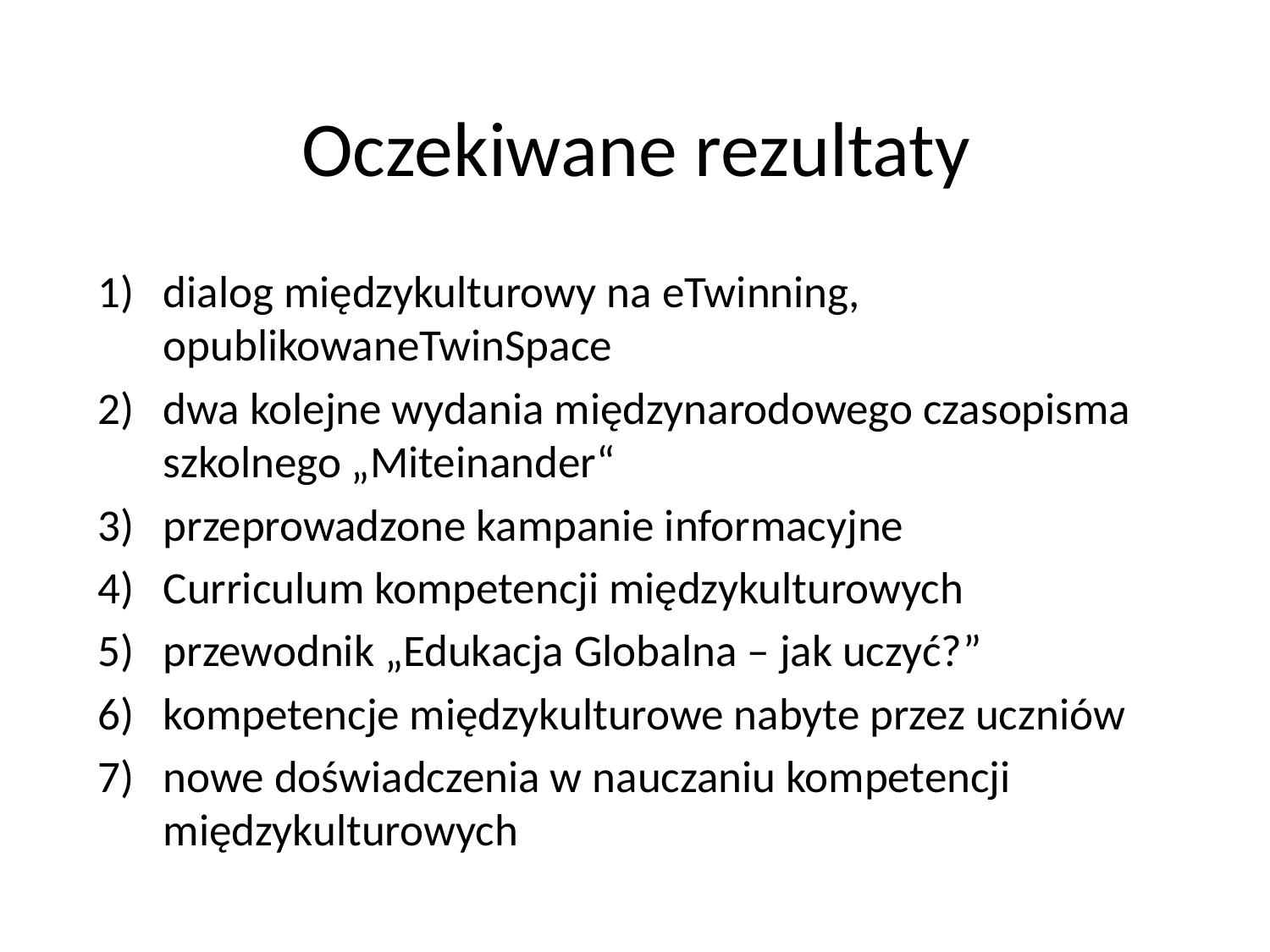

# Oczekiwane rezultaty
dialog międzykulturowy na eTwinning, opublikowaneTwinSpace
dwa kolejne wydania międzynarodowego czasopisma szkolnego „Miteinander“
przeprowadzone kampanie informacyjne
Curriculum kompetencji międzykulturowych
przewodnik „Edukacja Globalna – jak uczyć?”
kompetencje międzykulturowe nabyte przez uczniów
nowe doświadczenia w nauczaniu kompetencji międzykulturowych